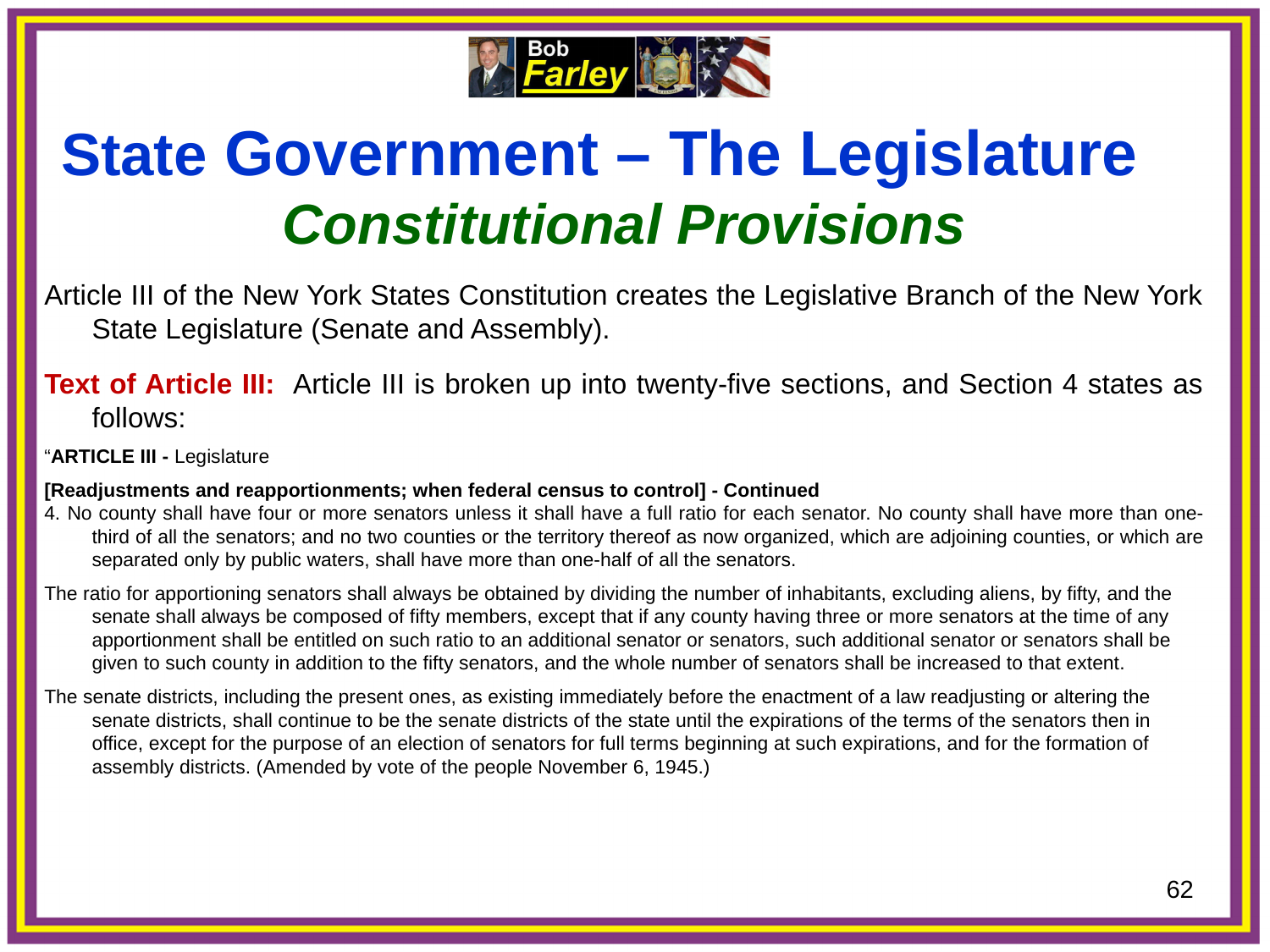

State Government – The Legislature
Constitutional Provisions

Article III of the New York States Constitution creates the Legislative Branch of the New York State Legislature (Senate and Assembly).

Text of Article III:  Article III is broken up into twenty-five sections, and Section 4 states as follows:

“ARTICLE III - Legislature

[Readjustments and reapportionments; when federal census to control] - Continued
4. No county shall have four or more senators unless it shall have a full ratio for each senator. No county shall have more than one-third of all the senators; and no two counties or the territory thereof as now organized, which are adjoining counties, or which are separated only by public waters, shall have more than one-half of all the senators.

The ratio for apportioning senators shall always be obtained by dividing the number of inhabitants, excluding aliens, by fifty, and the senate shall always be composed of fifty members, except that if any county having three or more senators at the time of any apportionment shall be entitled on such ratio to an additional senator or senators, such additional senator or senators shall be given to such county in addition to the fifty senators, and the whole number of senators shall be increased to that extent.

The senate districts, including the present ones, as existing immediately before the enactment of a law readjusting or altering the senate districts, shall continue to be the senate districts of the state until the expirations of the terms of the senators then in office, except for the purpose of an election of senators for full terms beginning at such expirations, and for the formation of assembly districts. (Amended by vote of the people November 6, 1945.)

62